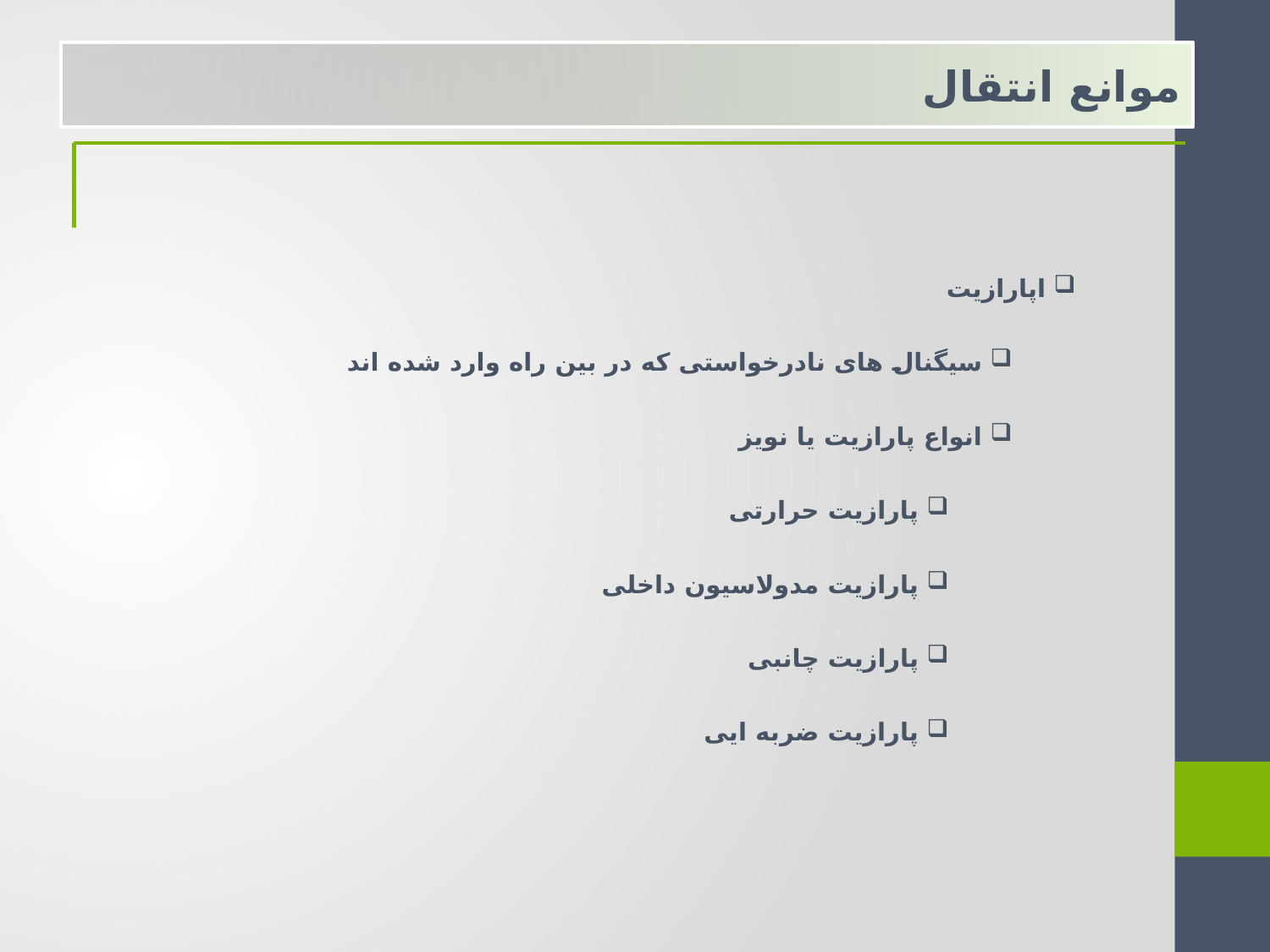

موانع انتقال
اپارازیت
سیگنال های نادرخواستی که در بین راه وارد شده اند
انواع پارازیت یا نویز
پارازیت حرارتی
پارازیت مدولاسیون داخلی
پارازیت چانبی
پارازیت ضربه ایی